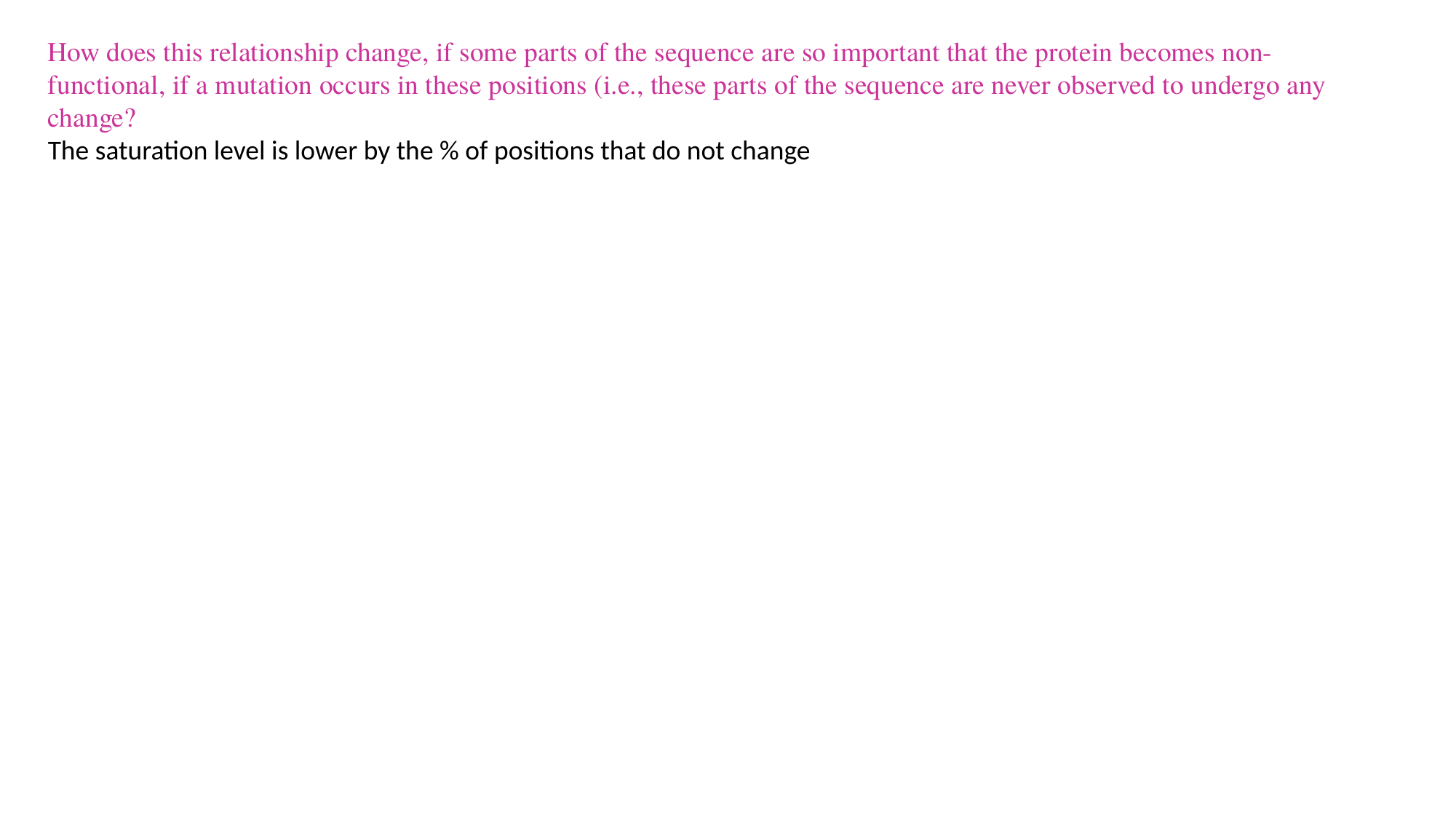

How does this relationship change, if some parts of the sequence are so important that the protein becomes non-functional, if a mutation occurs in these positions (i.e., these parts of the sequence are never observed to undergo any change?
The saturation level is lower by the % of positions that do not change